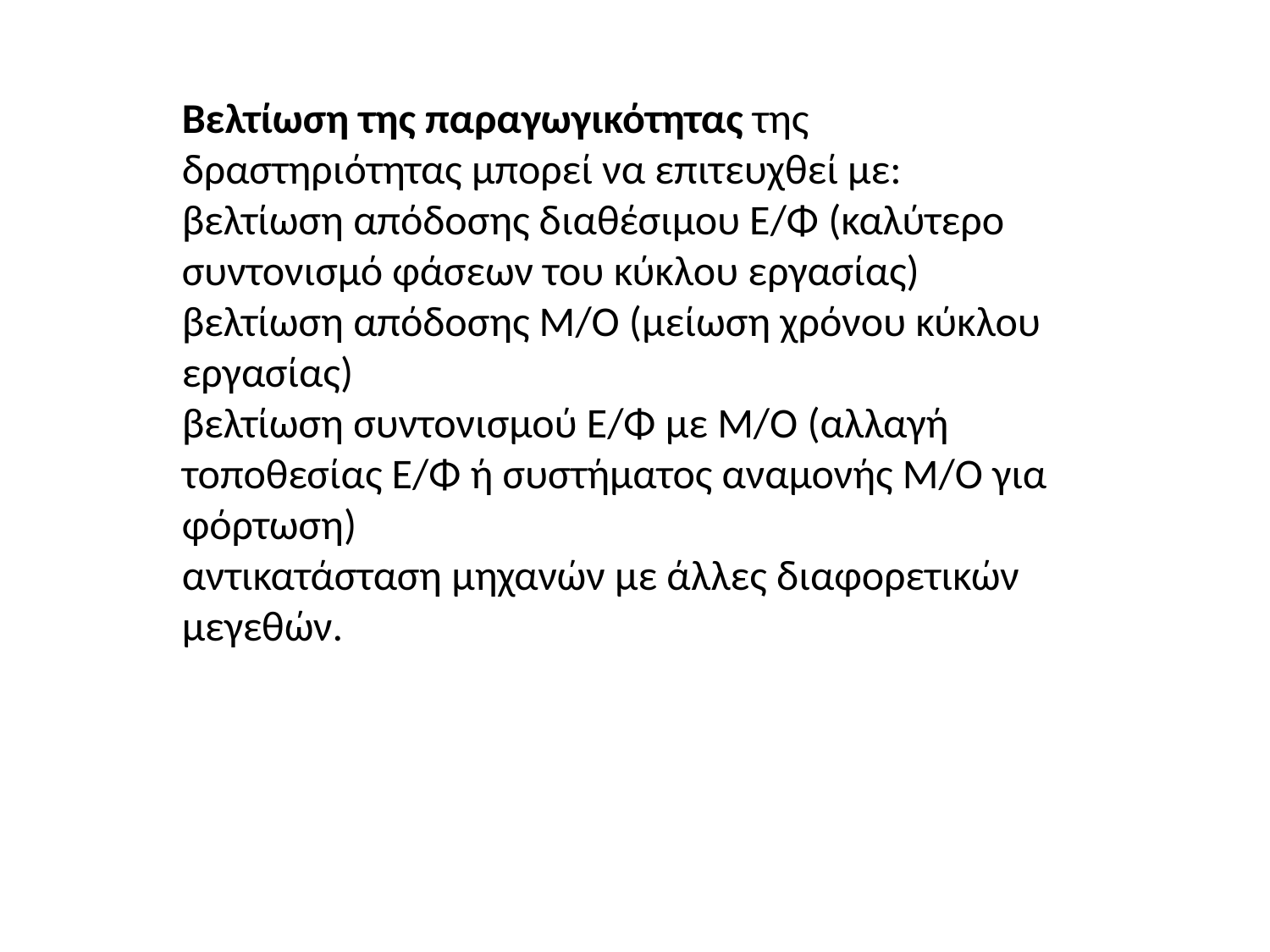

Βελτίωση της παραγωγικότητας της δραστηριότητας μπορεί να επιτευχθεί με:
βελτίωση απόδοσης διαθέσιμου Ε/Φ (καλύτερο  συντονισμό φάσεων του κύκλου εργασίας)
βελτίωση απόδοσης Μ/Ο (μείωση χρόνου κύκλου εργασίας)
βελτίωση συντονισμού Ε/Φ με Μ/Ο (αλλαγή τοποθεσίας Ε/Φ ή συστήματος αναμονής Μ/Ο για φόρτωση)
αντικατάσταση μηχανών με άλλες διαφορετικών μεγεθών.